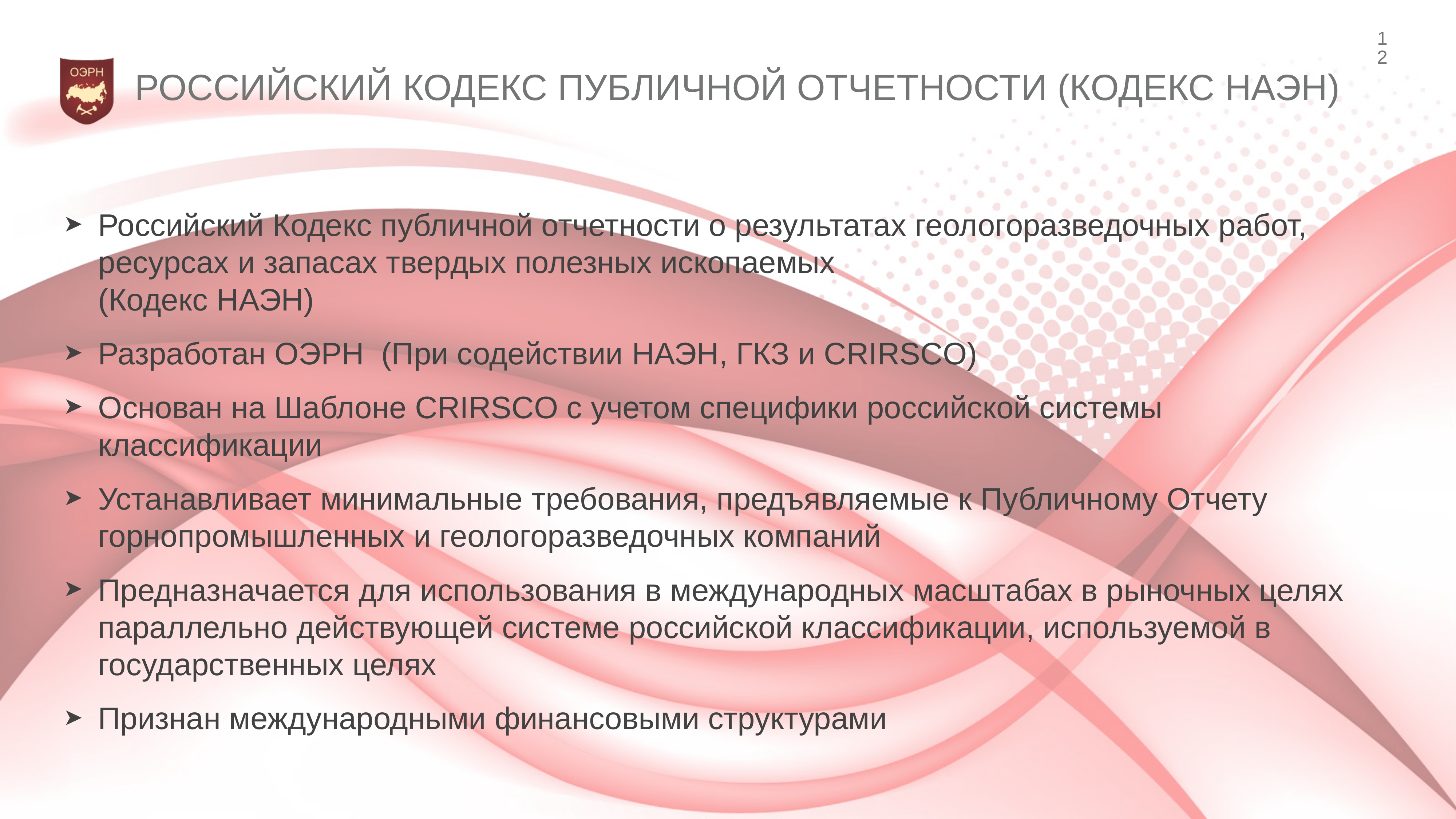

12
# Российский кодекс публичной отчетности (Кодекс НАЭН)

Российский Кодекс публичной отчетности о результатах геологоразведочных работ, ресурсах и запасах твердых полезных ископаемых
(Кодекс НАЭН)
Разработан ОЭРН  (При содействии НАЭН, ГКЗ и CRIRSCO)
Основан на Шаблоне CRIRSCO с учетом специфики российской системы классификации
Устанавливает минимальные требования, предъявляемые к Публичному Отчету горнопромышленных и геологоразведочных компаний
Предназначается для использования в международных масштабах в рыночных целях параллельно действующей системе российской классификации, используемой в государственных целях
Признан международными финансовыми структурами